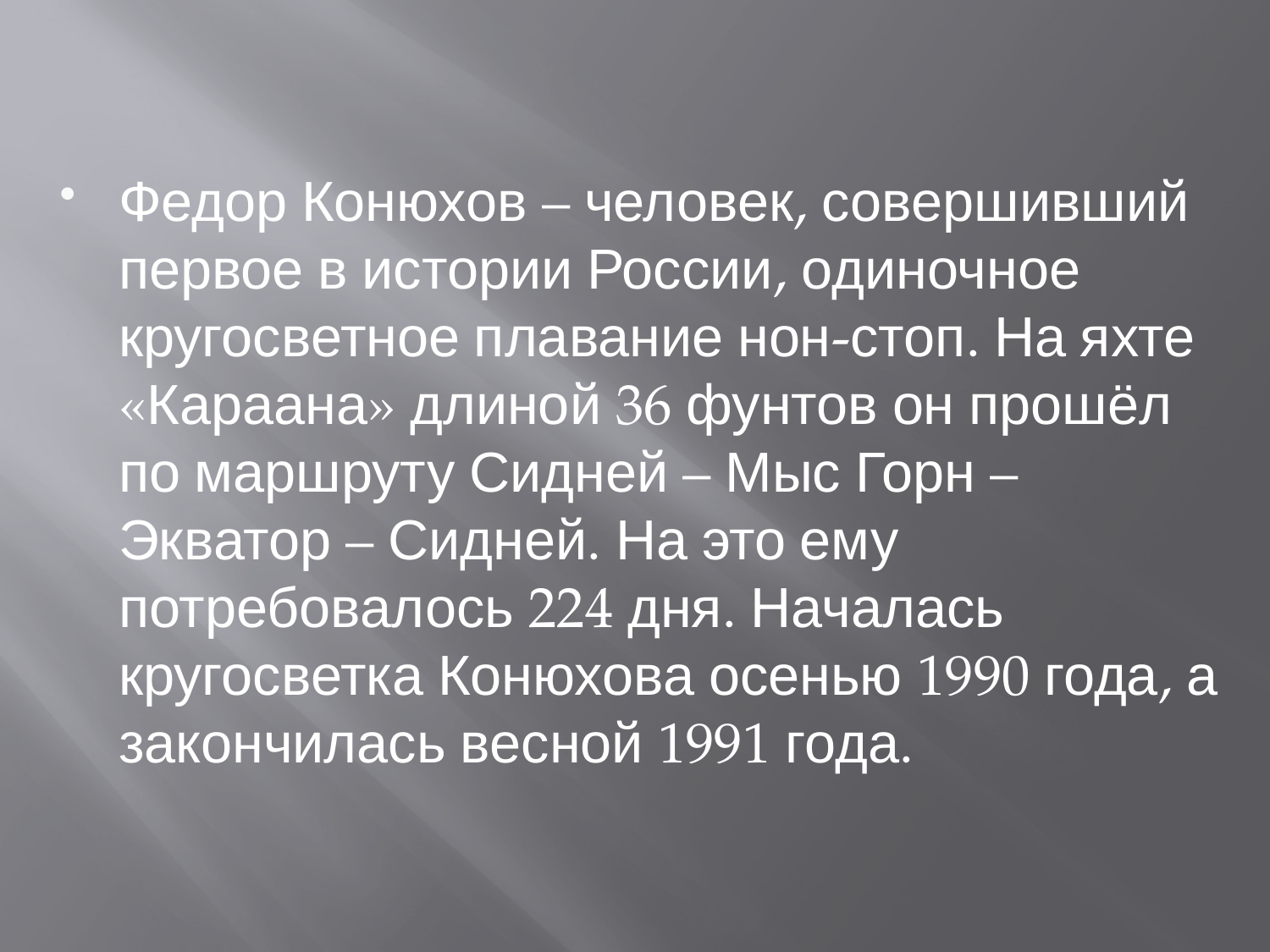

Федор Конюхов – человек, совершивший первое в истории России, одиночное кругосветное плавание нон-стоп. На яхте «Караана» длиной 36 фунтов он прошёл по маршруту Сидней – Мыс Горн – Экватор – Сидней. На это ему потребовалось 224 дня. Началась кругосветка Конюхова осенью 1990 года, а закончилась весной 1991 года.